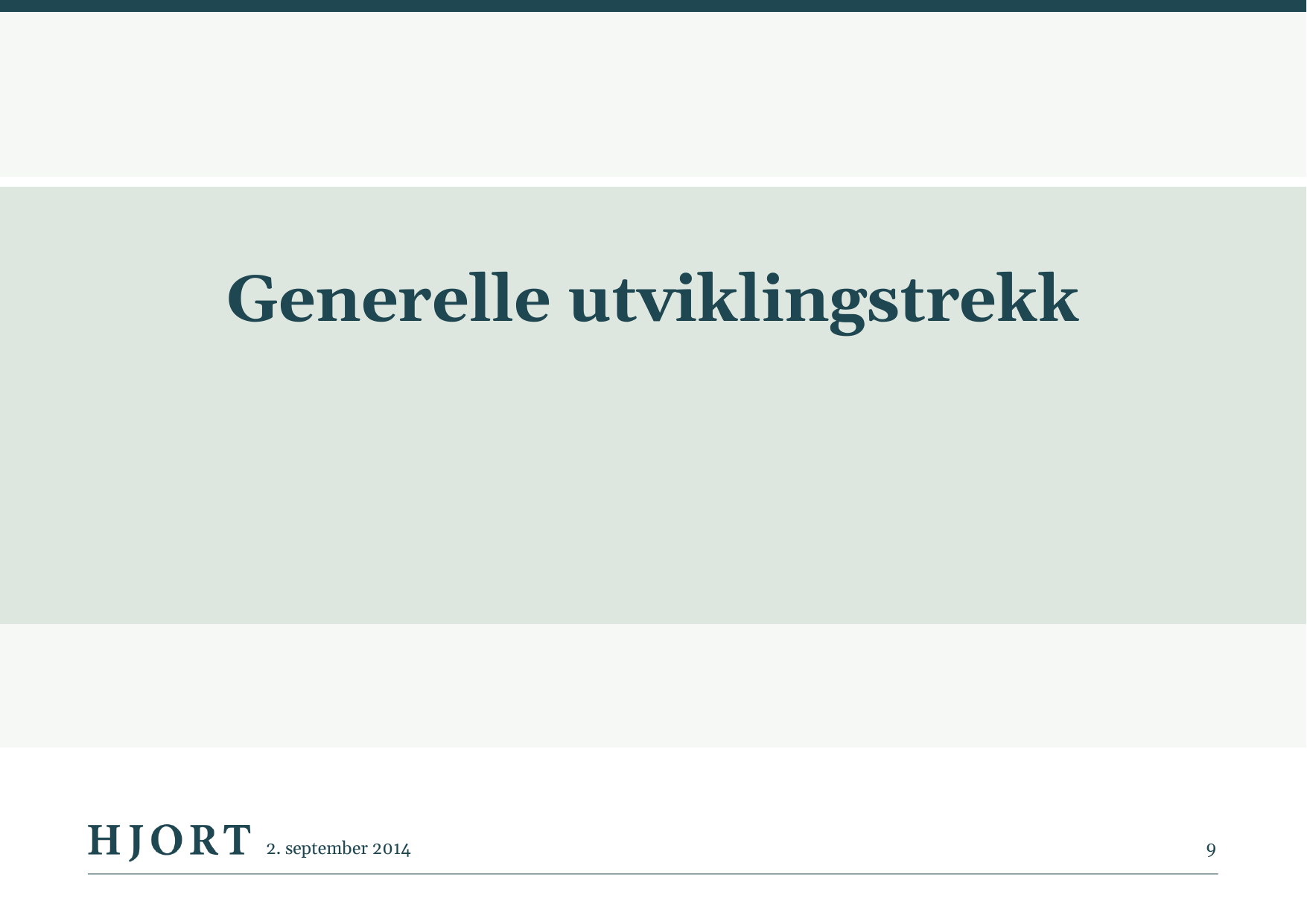

# Generelle utviklingstrekk
2. september 2014
9